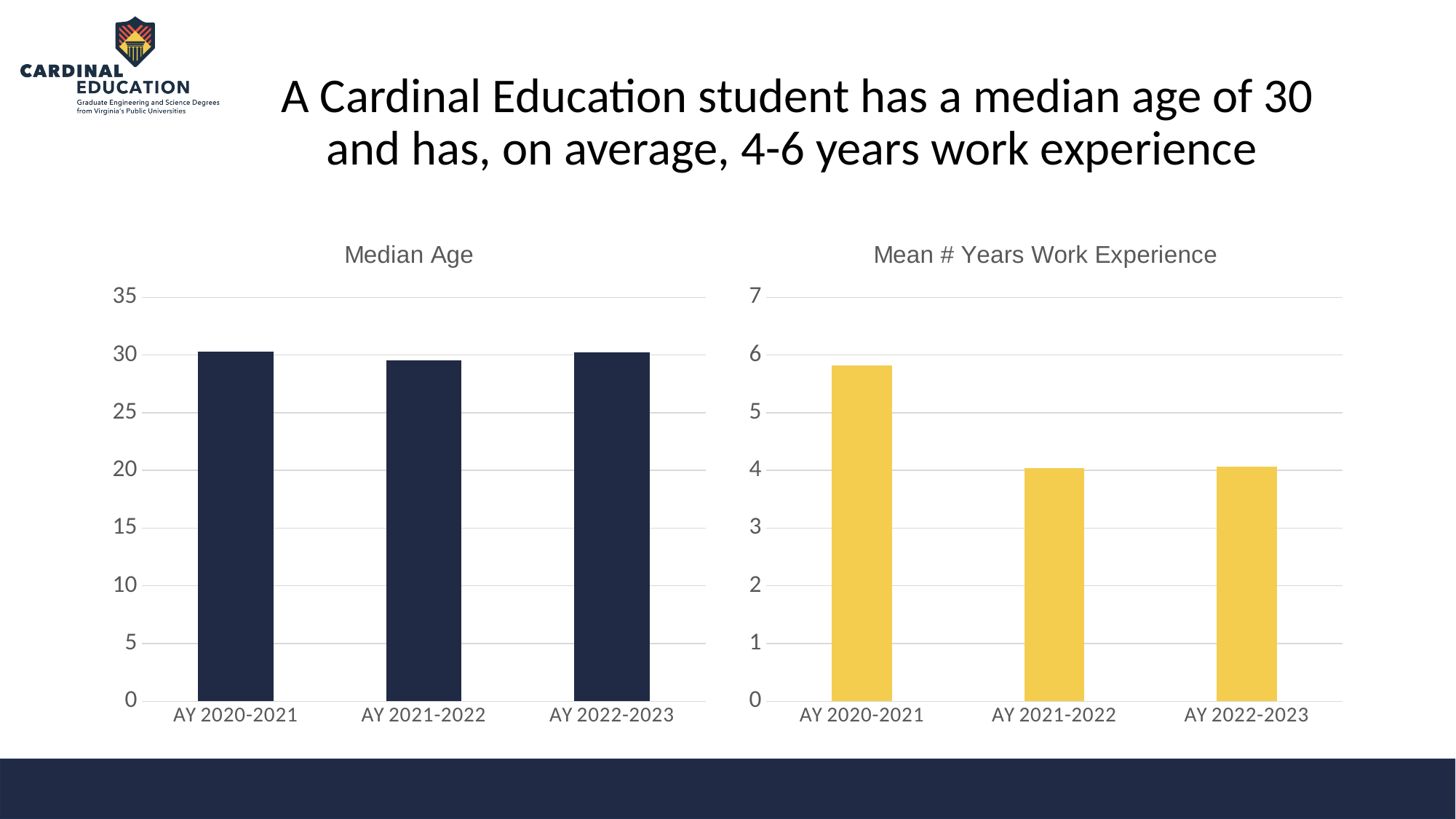

# A Cardinal Education student has a median age of 30 and has, on average, 4-6 years work experience

### Chart: Median Age

| Category | Median Age |
|---|---|
| AY 2020-2021 | 30.305785123966942 |
| AY 2021-2022 | 29.516806722689076 |
| AY 2022-2023 | 30.21776504297994 |

### Chart: Mean # Years Work Experience

| Category |  |
|---|---|
| AY 2020-2021 | 5.815420560747664 |
| AY 2021-2022 | 4.041277258566978 |
| AY 2022-2023 | 4.067073170731708 |